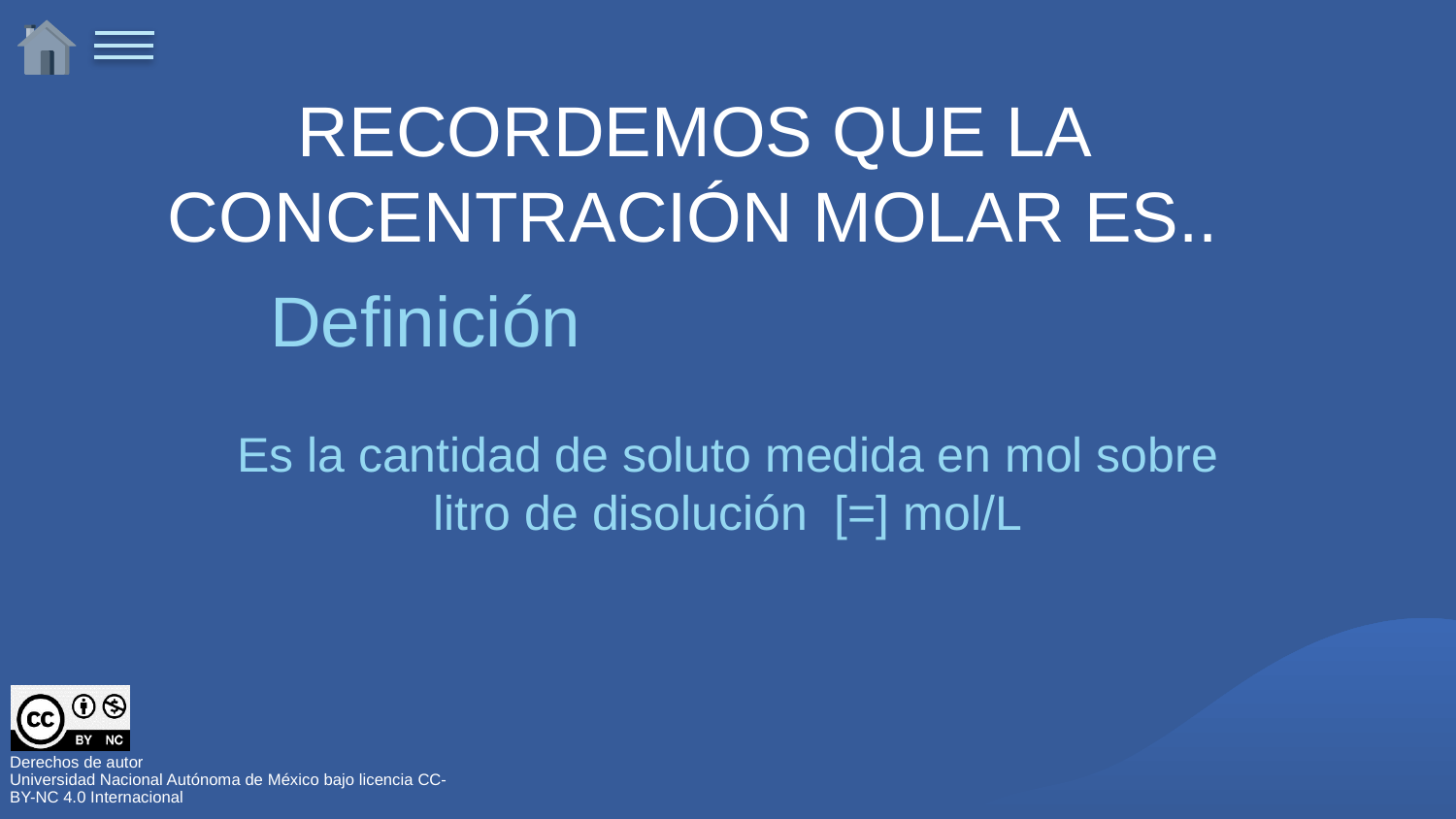

# RECORDEMOS QUE LA CONCENTRACIÓN MOLAR ES..
Definición
Es la cantidad de soluto medida en mol sobre litro de disolución  [=] mol/L